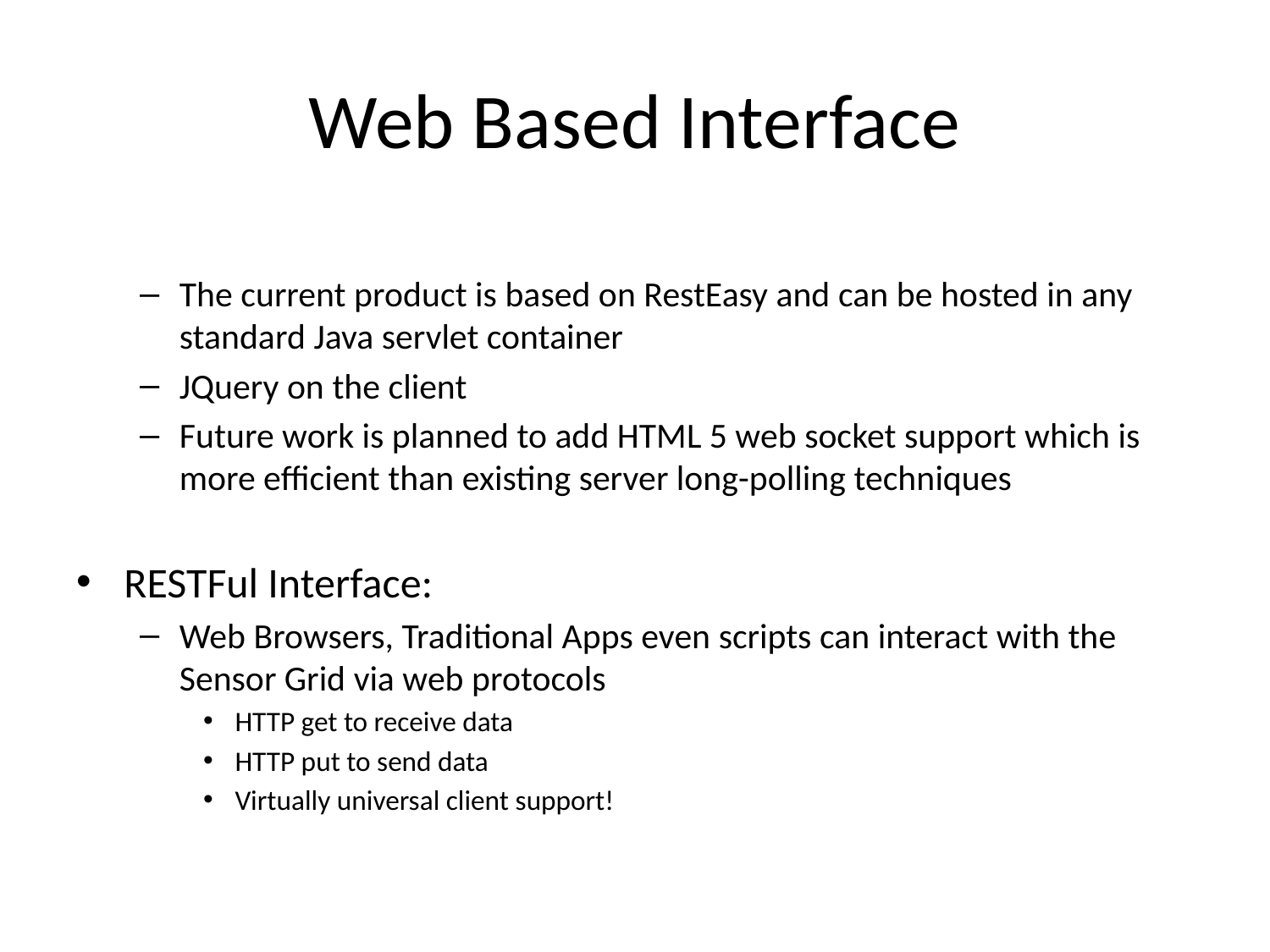

# Web Based Interface

The current product is based on RestEasy and can be hosted in any standard Java servlet container
JQuery on the client
Future work is planned to add HTML 5 web socket support which is more efficient than existing server long-polling techniques

RESTFul Interface:
Web Browsers, Traditional Apps even scripts can interact with the Sensor Grid via web protocols
HTTP get to receive data
HTTP put to send data
Virtually universal client support!